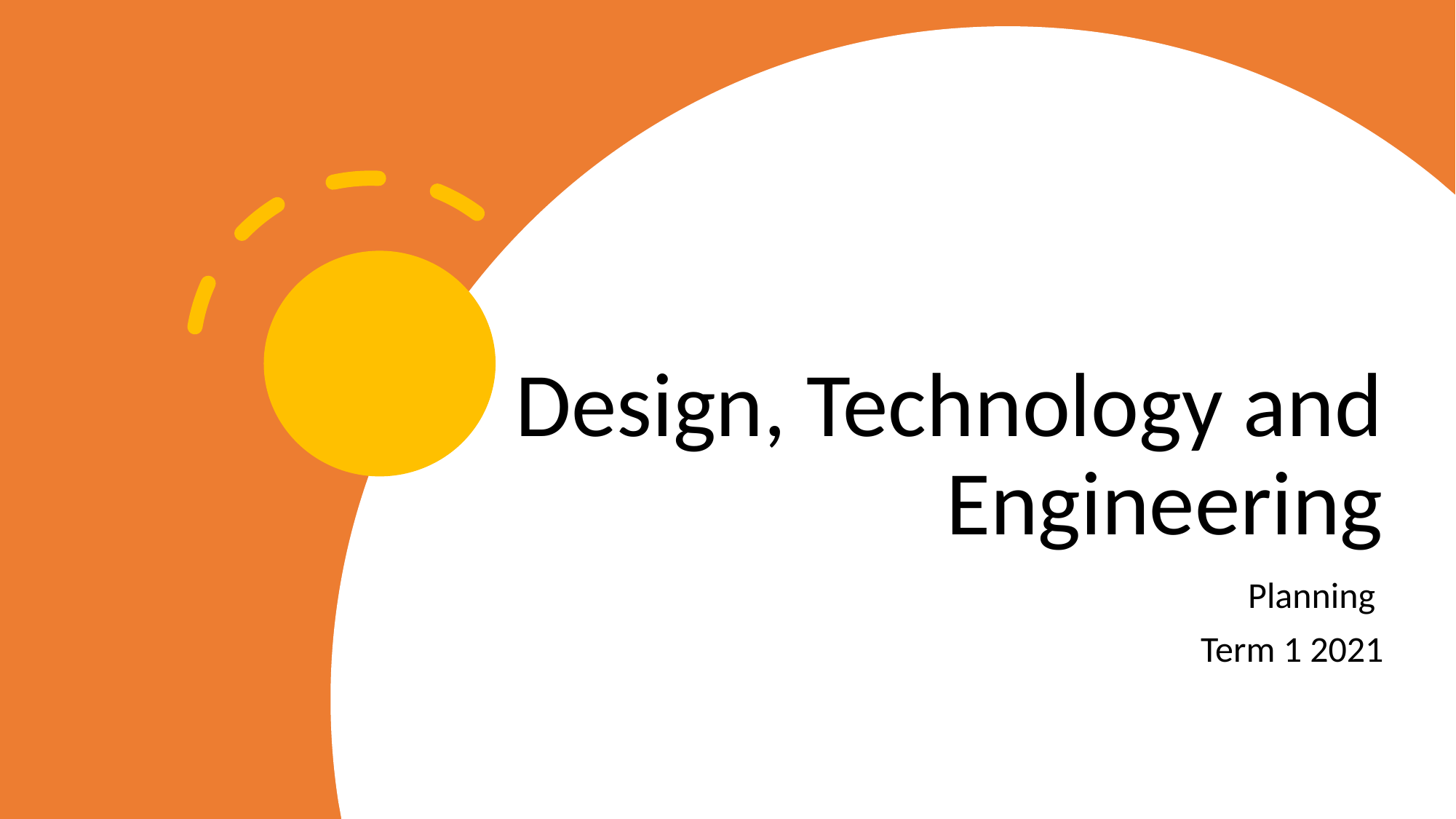

# Design, Technology and Engineering

Planning
Term 1 2021